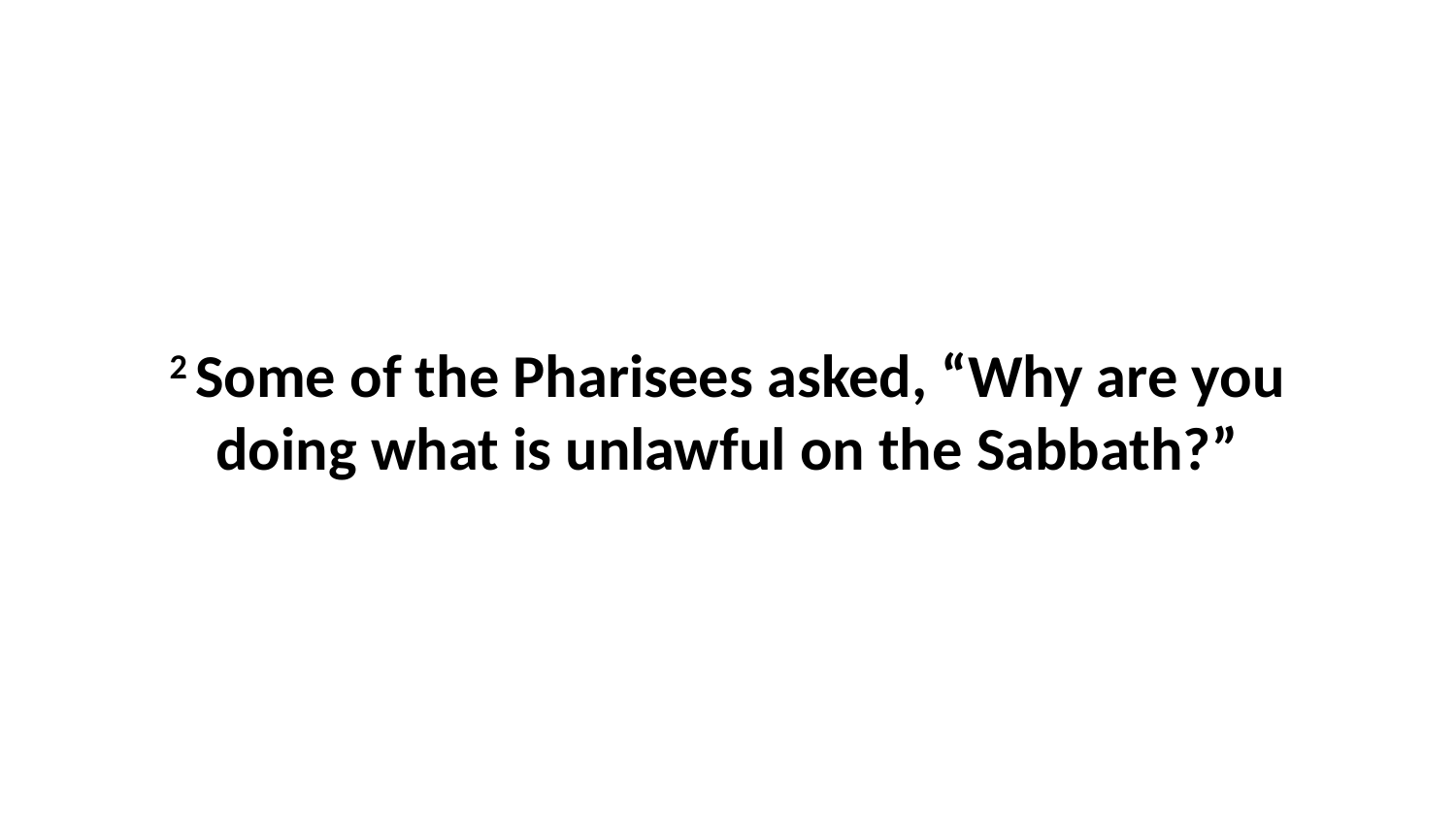

2 Some of the Pharisees asked, “Why are you doing what is unlawful on the Sabbath?”